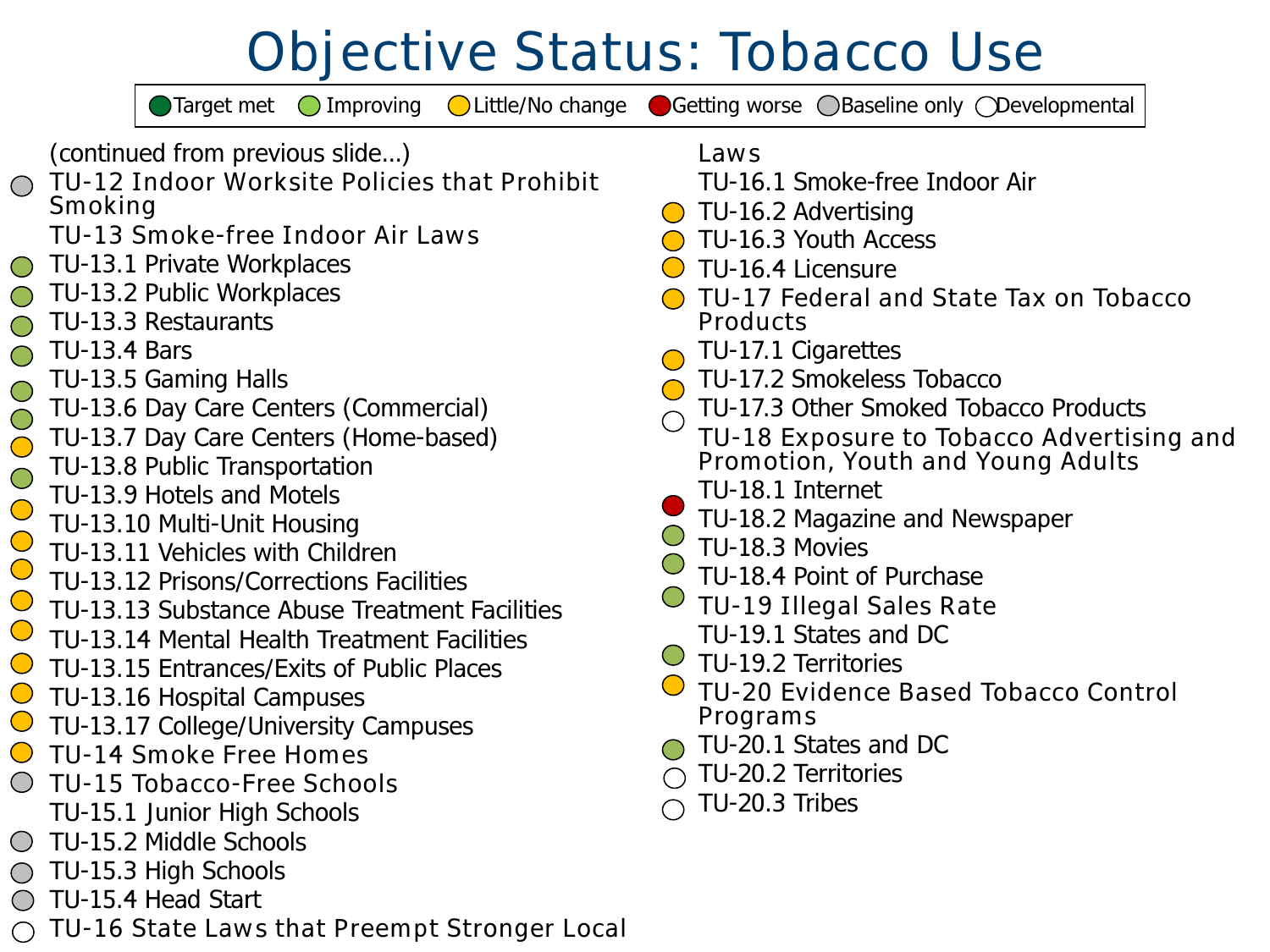

Objective Status: Tobacco Use

Target met        Improving        Little/No change       Getting worse      Baseline only     Developmental

(continued from previous slide…)
TU-12 Indoor Worksite Policies that Prohibit Smoking
TU-13 Smoke-free Indoor Air Laws
TU-13.1 Private Workplaces
TU-13.2 Public Workplaces
TU-13.3 Restaurants
TU-13.4 Bars
TU-13.5 Gaming Halls
TU-13.6 Day Care Centers (Commercial)
TU-13.7 Day Care Centers (Home-based)
TU-13.8 Public Transportation
TU-13.9 Hotels and Motels
TU-13.10 Multi-Unit Housing
TU-13.11 Vehicles with Children
TU-13.12 Prisons/Corrections Facilities
TU-13.13 Substance Abuse Treatment Facilities
TU-13.14 Mental Health Treatment Facilities
TU-13.15 Entrances/Exits of Public Places
TU-13.16 Hospital Campuses
TU-13.17 College/University Campuses
TU-14 Smoke Free Homes
TU-15 Tobacco-Free Schools
TU-15.1 Junior High Schools
TU-15.2 Middle Schools
TU-15.3 High Schools
TU-15.4 Head Start
TU-16 State Laws that Preempt Stronger Local Laws
TU-16.1 Smoke-free Indoor Air
TU-16.2 Advertising
TU-16.3 Youth Access
TU-16.4 Licensure
TU-17 Federal and State Tax on Tobacco Products
TU-17.1 Cigarettes
TU-17.2 Smokeless Tobacco
TU-17.3 Other Smoked Tobacco Products
TU-18 Exposure to Tobacco Advertising and Promotion, Youth and Young Adults
TU-18.1 Internet
TU-18.2 Magazine and Newspaper
TU-18.3 Movies
TU-18.4 Point of Purchase
TU-19 Illegal Sales Rate
TU-19.1 States and DC
TU-19.2 Territories
TU-20 Evidence Based Tobacco Control Programs
TU-20.1 States and DC
TU-20.2 Territories
TU-20.3 Tribes